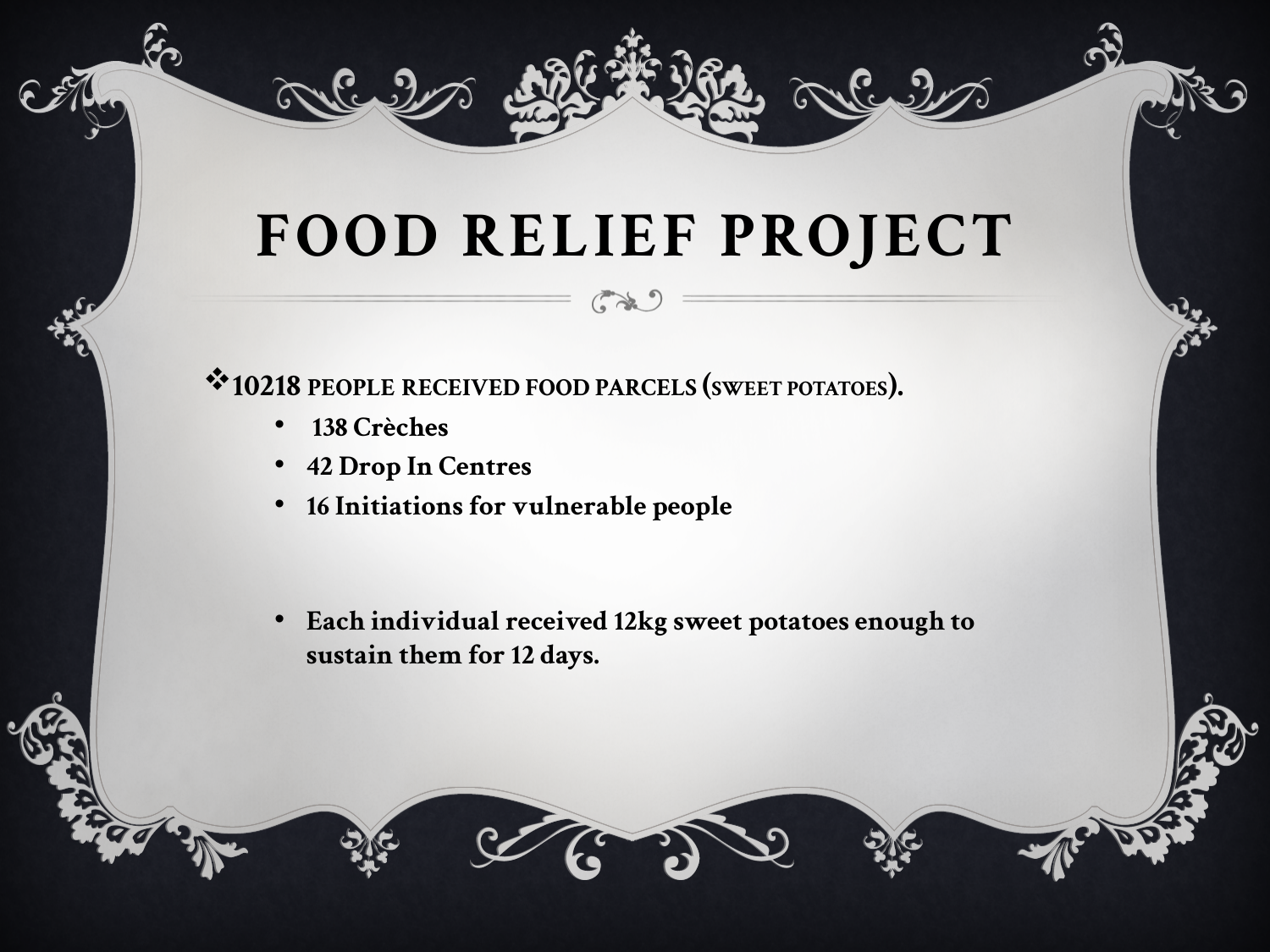

# FOOD RELIEF PROJECT
10218 PEOPLE RECEIVED FOOD PARCELS (SWEET POTATOES).
 138 Crèches
42 Drop In Centres
16 Initiations for vulnerable people

Each individual received 12kg sweet potatoes enough to sustain them for 12 days.